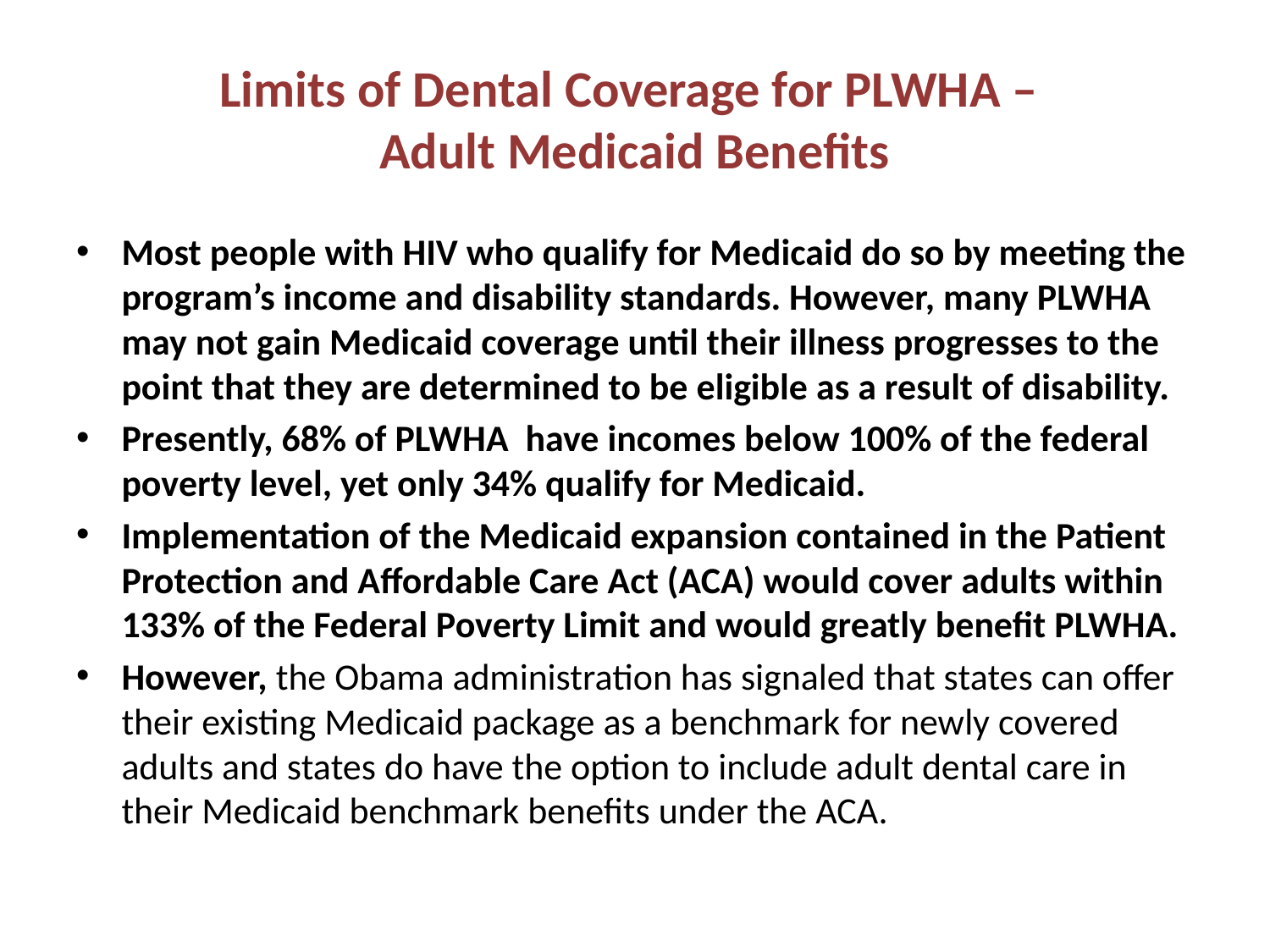

Limits of Dental Coverage for PLWHA –
Adult Medicaid Benefits
Most people with HIV who qualify for Medicaid do so by meeting the program’s income and disability standards. However, many PLWHA may not gain Medicaid coverage until their illness progresses to the point that they are determined to be eligible as a result of disability.
Presently, 68% of PLWHA  have incomes below 100% of the federal poverty level, yet only 34% qualify for Medicaid.
Implementation of the Medicaid expansion contained in the Patient Protection and Affordable Care Act (ACA) would cover adults within 133% of the Federal Poverty Limit and would greatly benefit PLWHA.
However, the Obama administration has signaled that states can offer their existing Medicaid package as a benchmark for newly covered adults and states do have the option to include adult dental care in their Medicaid benchmark benefits under the ACA.